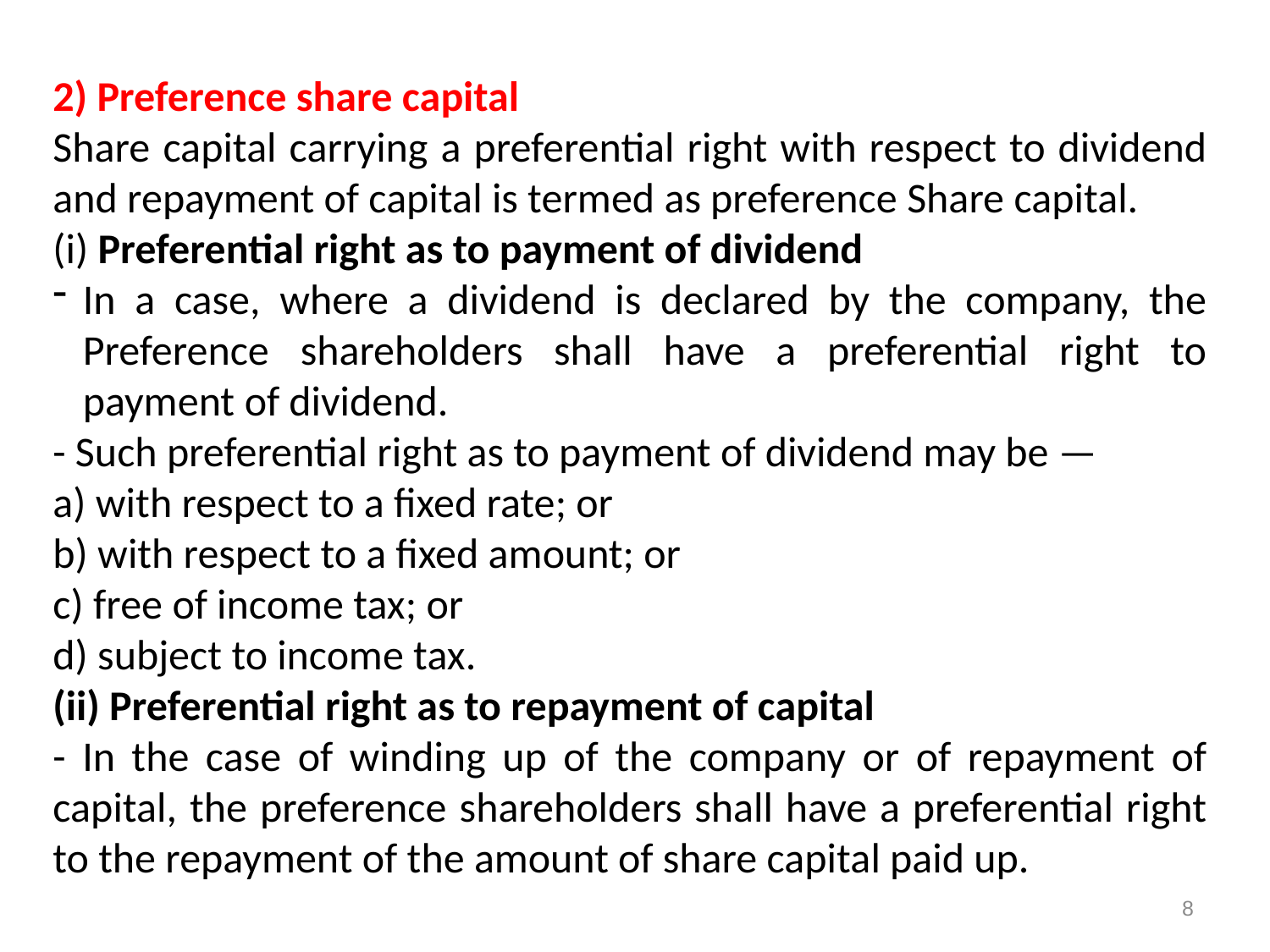

2) Preference share capital
Share capital carrying a preferential right with respect to dividend and repayment of capital is termed as preference Share capital.
(i) Preferential right as to payment of dividend
In a case, where a dividend is declared by the company, the Preference shareholders shall have a preferential right to payment of dividend.
- Such preferential right as to payment of dividend may be —
a) with respect to a fixed rate; or
b) with respect to a fixed amount; or
c) free of income tax; or
d) subject to income tax.
(ii) Preferential right as to repayment of capital
- In the case of winding up of the company or of repayment of capital, the preference shareholders shall have a preferential right to the repayment of the amount of share capital paid up.
8